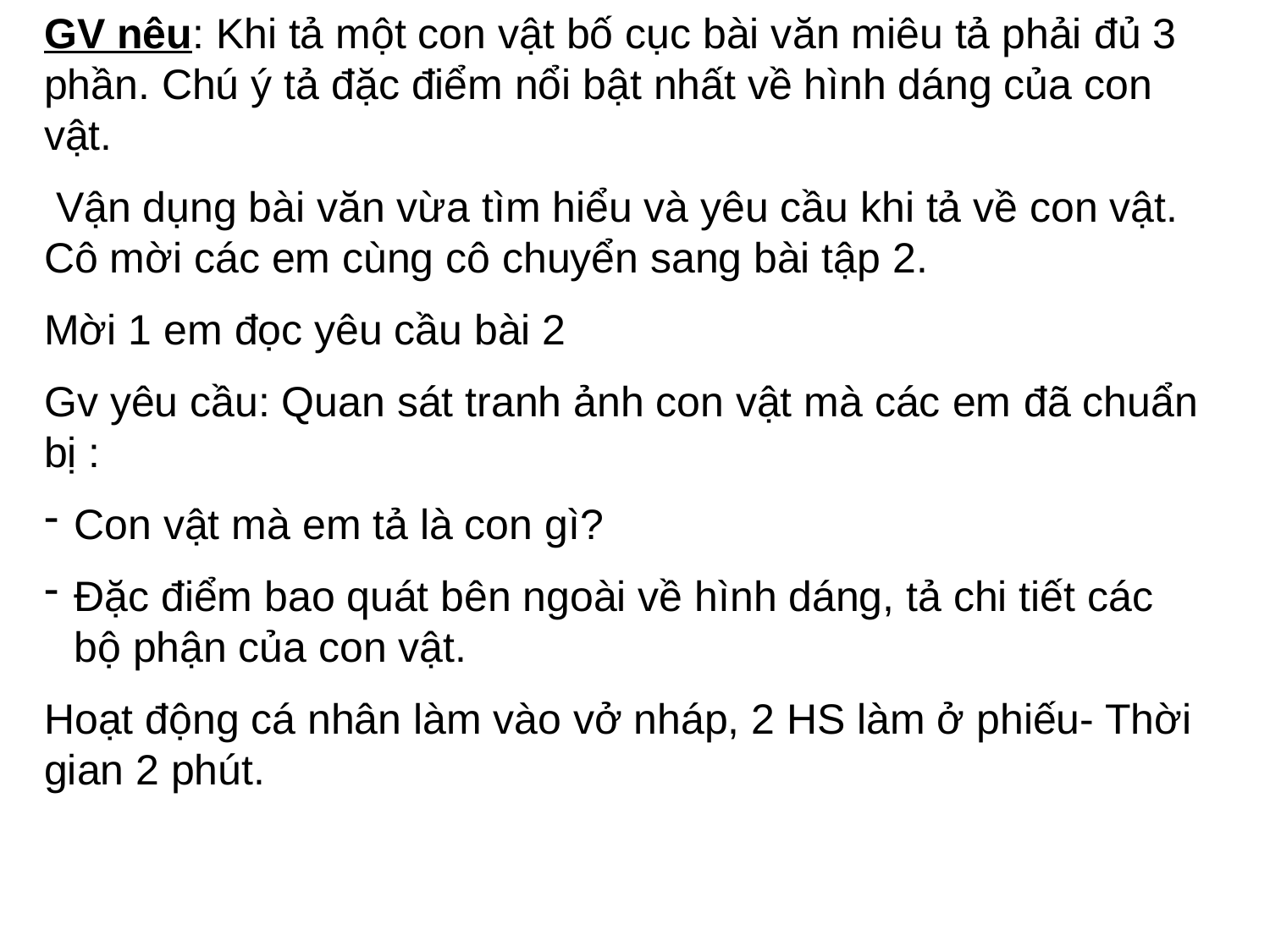

GV nêu: Khi tả một con vật bố cục bài văn miêu tả phải đủ 3 phần. Chú ý tả đặc điểm nổi bật nhất về hình dáng của con vật.
 Vận dụng bài văn vừa tìm hiểu và yêu cầu khi tả về con vật. Cô mời các em cùng cô chuyển sang bài tập 2.
Mời 1 em đọc yêu cầu bài 2
Gv yêu cầu: Quan sát tranh ảnh con vật mà các em đã chuẩn bị :
Con vật mà em tả là con gì?
Đặc điểm bao quát bên ngoài về hình dáng, tả chi tiết các bộ phận của con vật.
Hoạt động cá nhân làm vào vở nháp, 2 HS làm ở phiếu- Thời gian 2 phút.